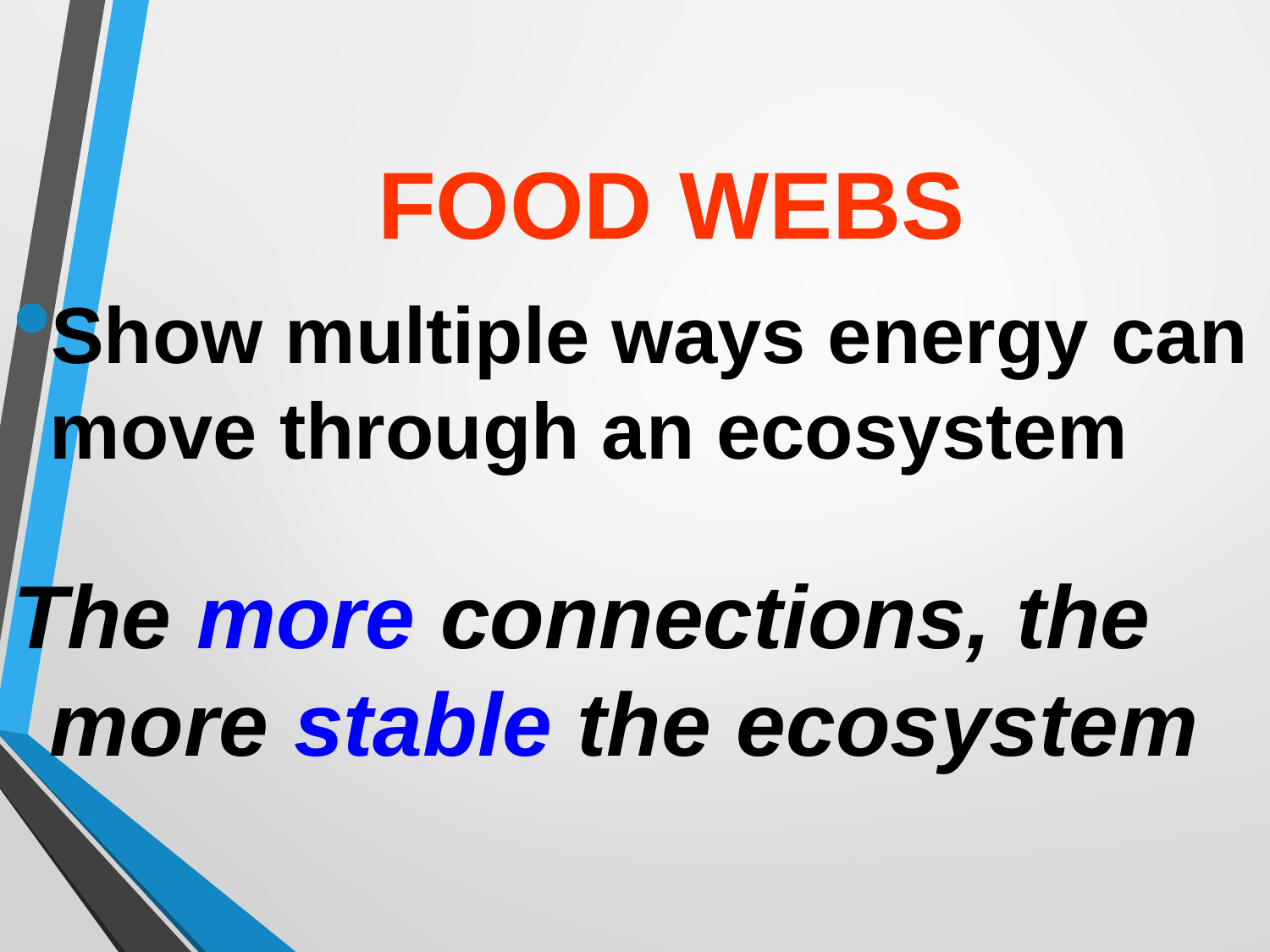

# FOOD WEBS
Show multiple ways energy can move through an ecosystem

The more connections, the more stable the ecosystem